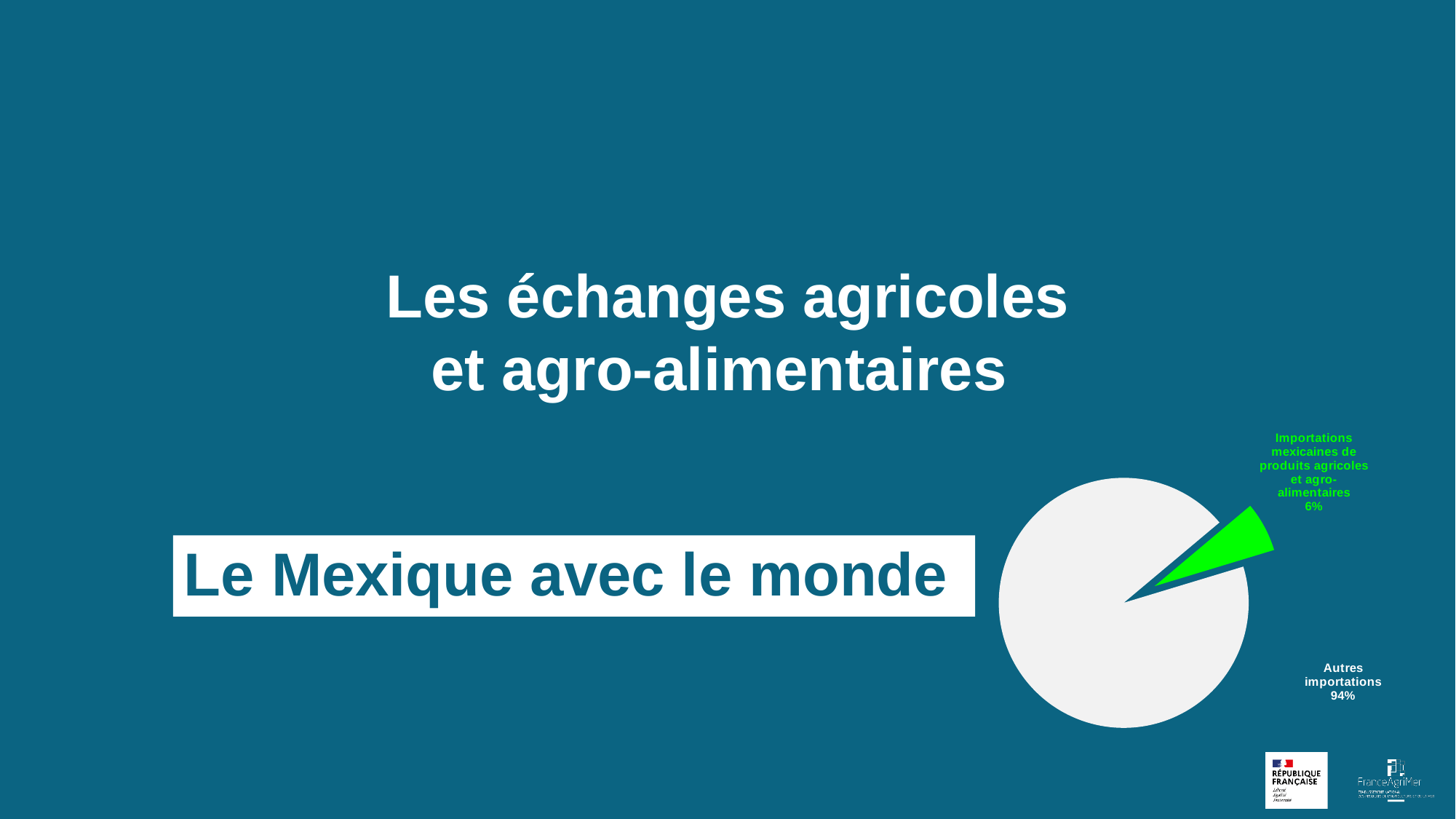

### Chart

| Category |  |
|---|---|
| Produits agricoles et agro-alimentaires | 0.06431104815633083 |
| Autres | 0.9356889518436692 |
Le Mexique avec le monde